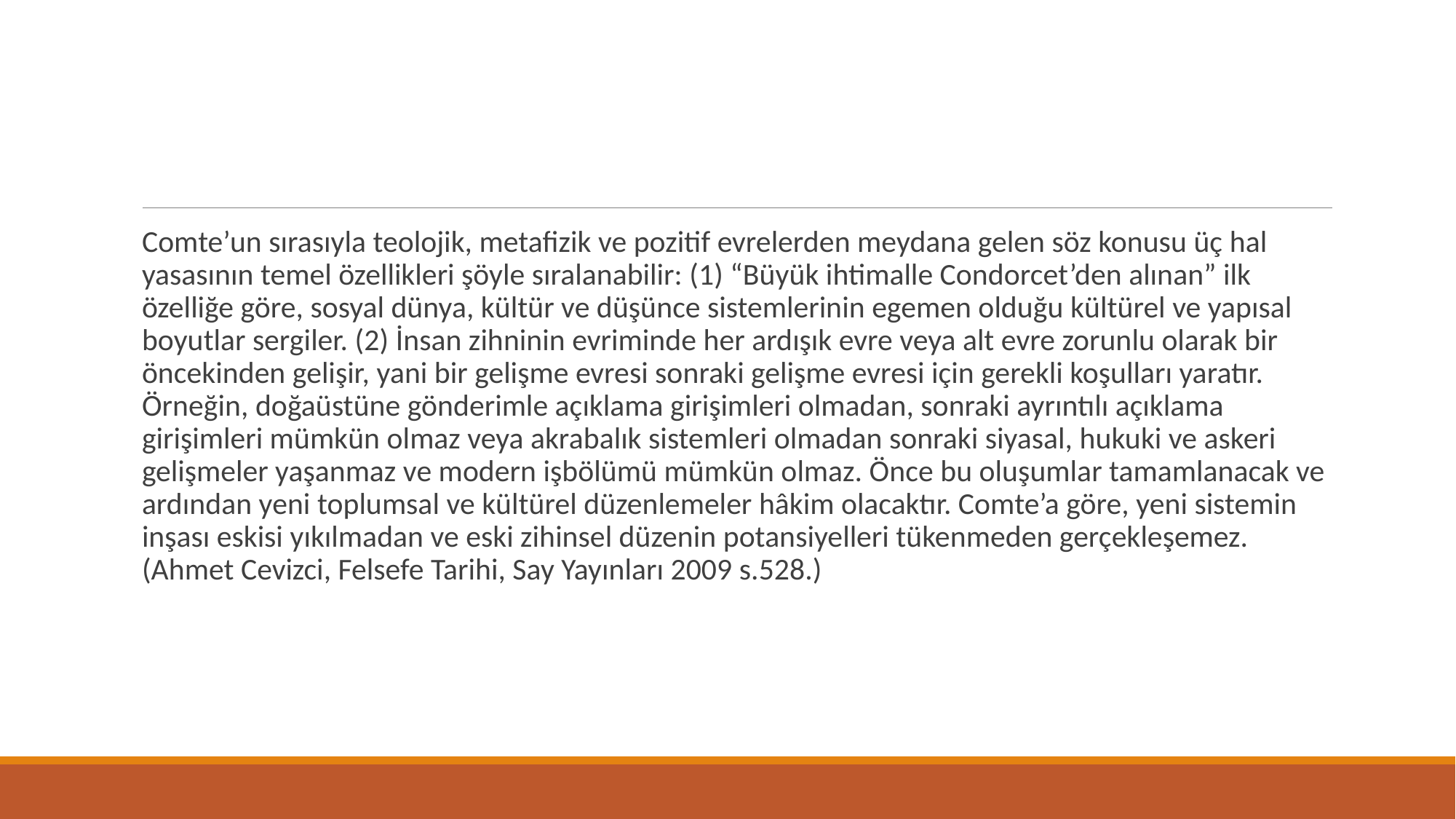

Comte’un sırasıyla teolojik, metafizik ve pozitif evrelerden meydana gelen söz konusu üç hal yasasının temel özellikleri şöyle sıralanabilir: (1) “Büyük ihtimalle Condorcet’den alınan” ilk özelliğe göre, sosyal dünya, kültür ve düşünce sistemlerinin egemen olduğu kültürel ve yapısal boyutlar sergiler. (2) İnsan zihninin evriminde her ardışık evre veya alt evre zorunlu olarak bir öncekinden gelişir, yani bir gelişme evresi sonraki gelişme evresi için gerekli koşulları yaratır. Örneğin, doğaüstüne gönderimle açıklama girişimleri olmadan, sonraki ayrıntılı açıklama girişimleri mümkün olmaz veya akrabalık sistemleri olmadan sonraki siyasal, hukuki ve askeri gelişmeler yaşanmaz ve modern işbölümü mümkün olmaz. Önce bu oluşumlar tamamlanacak ve ardından yeni toplumsal ve kültürel düzenlemeler hâkim olacaktır. Comte’a göre, yeni sistemin inşası eskisi yıkılmadan ve eski zihinsel düzenin potansiyelleri tükenmeden gerçekleşemez. (Ahmet Cevizci, Felsefe Tarihi, Say Yayınları 2009 s.528.)